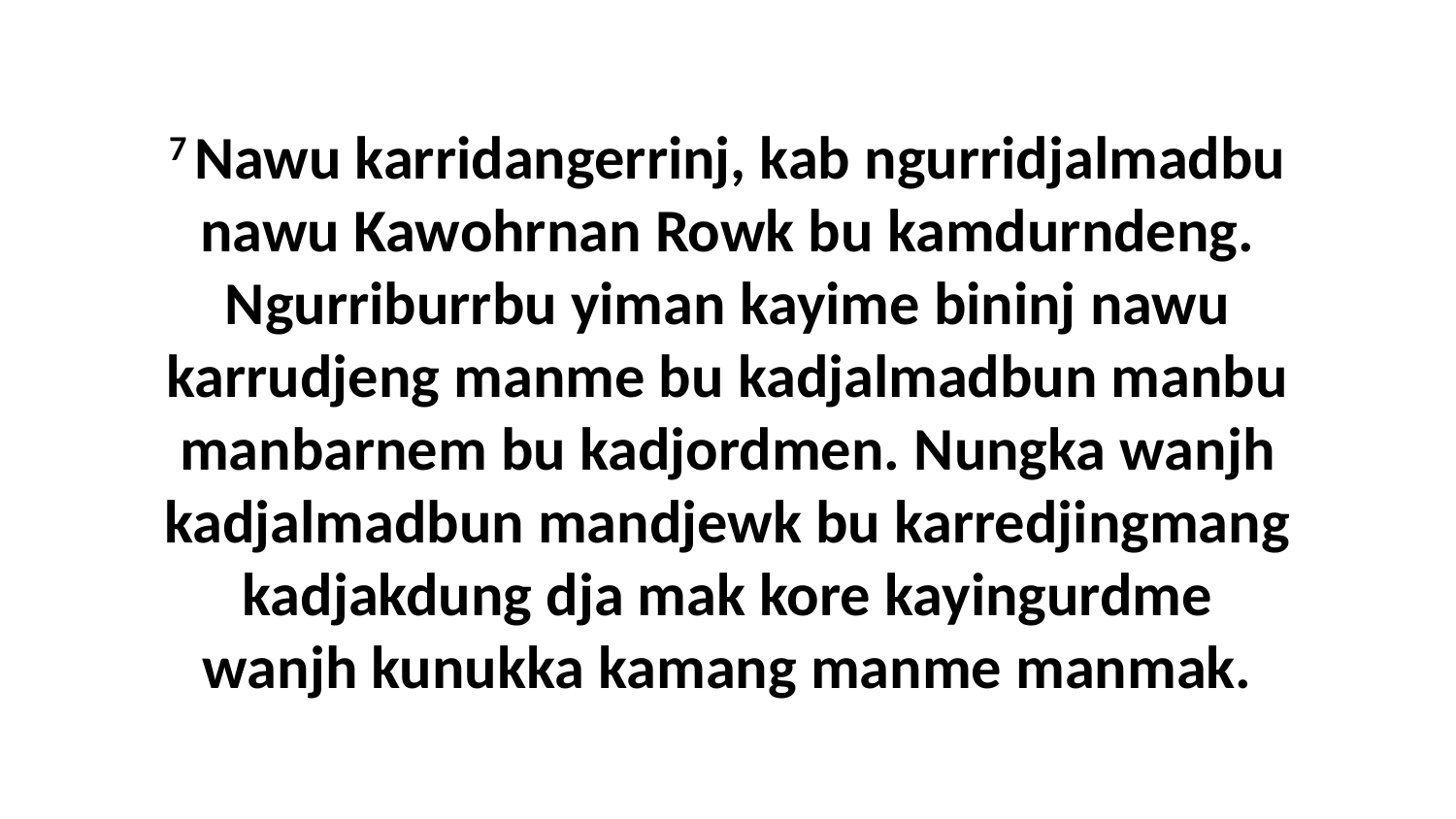

7 Nawu karridangerrinj, kab ngurridjalmadbu nawu Kawohrnan Rowk bu kamdurndeng. Ngurriburrbu yiman kayime bininj nawu karrudjeng manme bu kadjalmadbun manbu manbarnem bu kadjordmen. Nungka wanjh kadjalmadbun mandjewk bu karredjingmang kadjakdung dja mak kore kayingurdme wanjh kunukka kamang manme manmak.